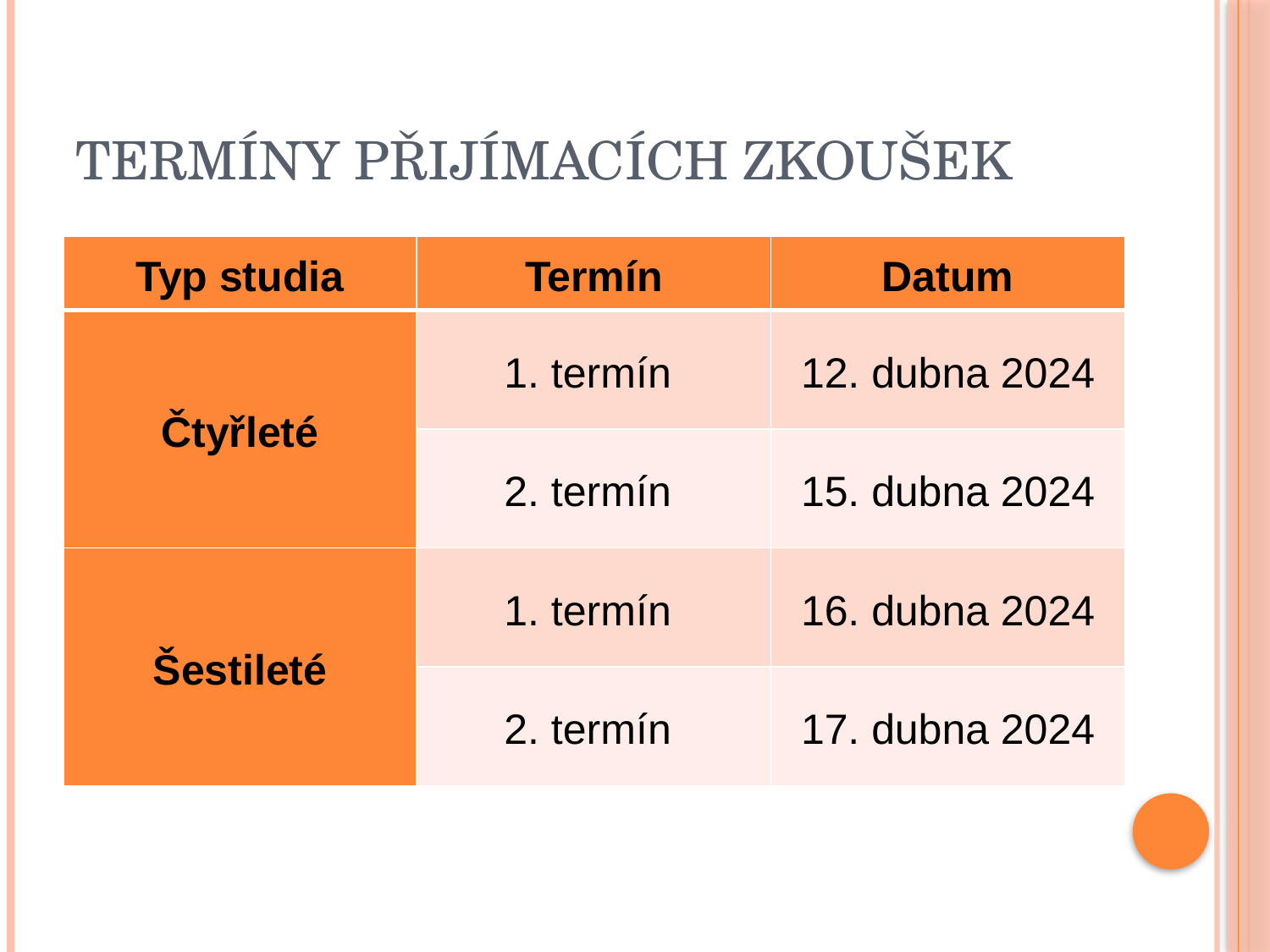

# Termíny přijímacích zkoušek
| Typ studia | Termín | Datum |
| --- | --- | --- |
| Čtyřleté | 1. termín | 12. dubna 2024 |
|  | 2. termín | 15. dubna 2024 |
| Šestileté | 1. termín | 16. dubna 2024 |
|  | 2. termín | 17. dubna 2024 |